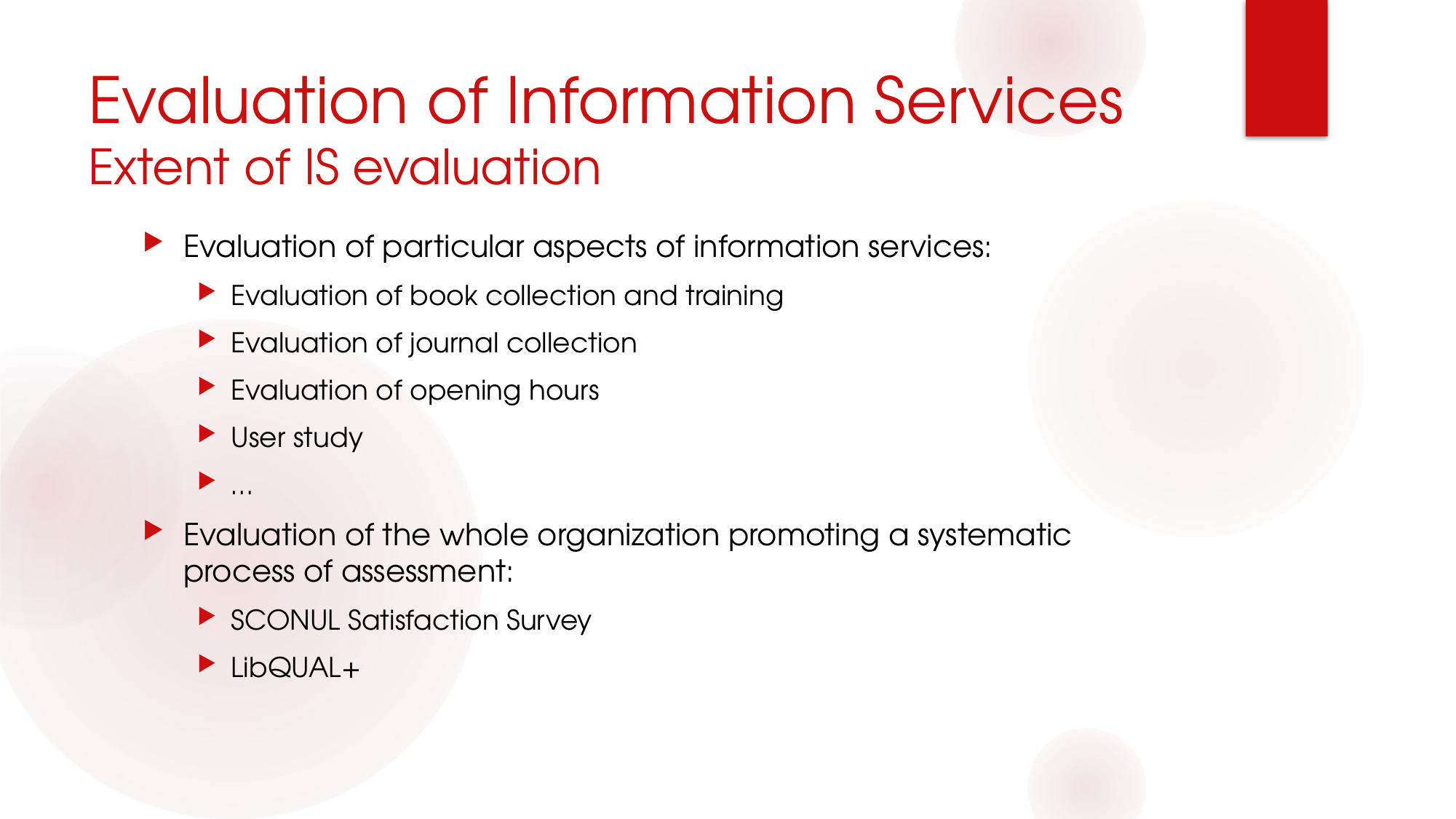

# Evaluation of Information Services Extent of IS evaluation
Evaluation of particular aspects of information services:
Evaluation of book collection and training
Evaluation of journal collection
Evaluation of opening hours
User study
…
Evaluation of the whole organization promoting a systematic process of assessment:
SCONUL Satisfaction Survey
LibQUAL+